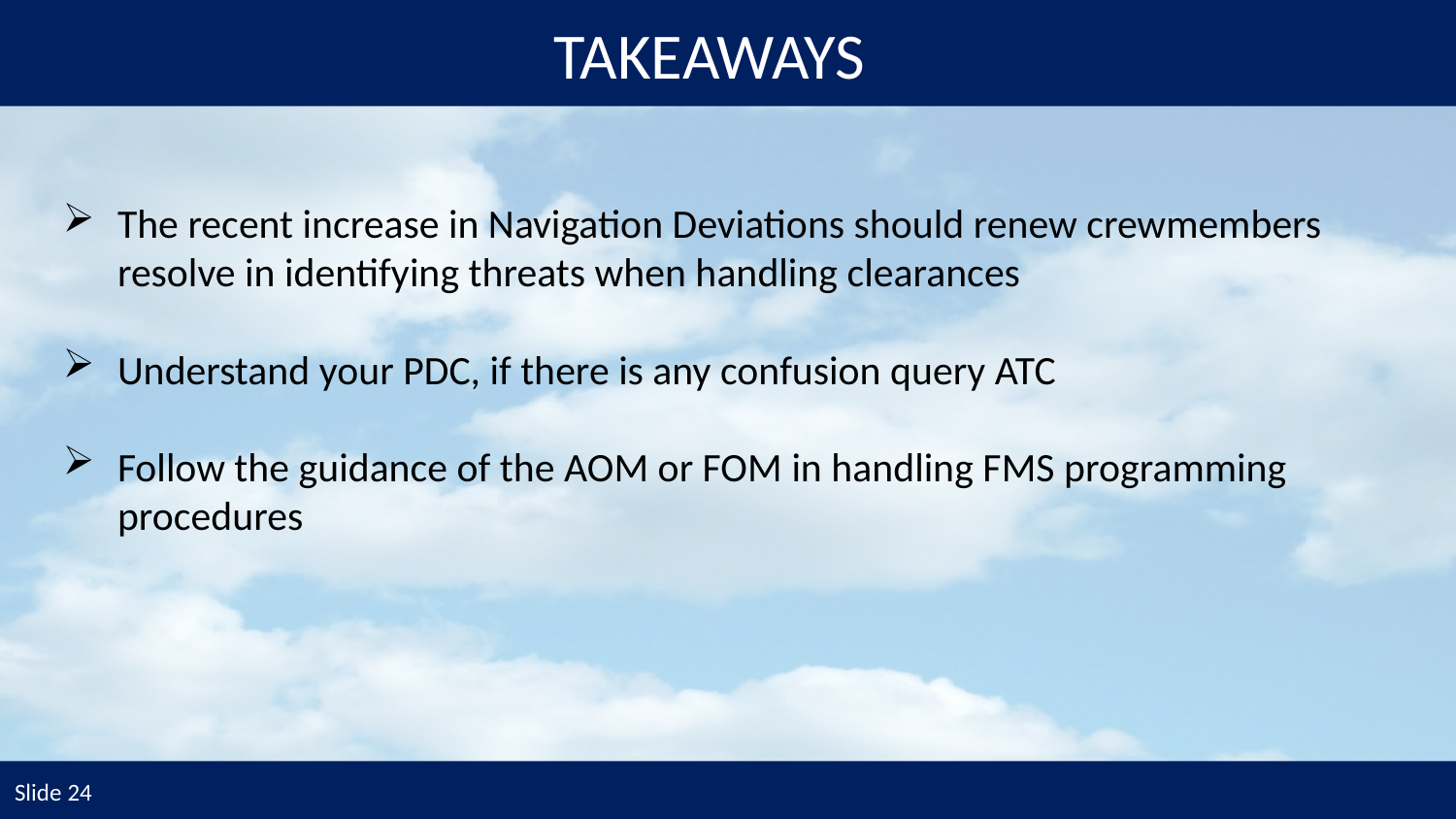

TAKEAWAYS
The recent increase in Navigation Deviations should renew crewmembers resolve in identifying threats when handling clearances

Understand your PDC, if there is any confusion query ATC

Follow the guidance of the AOM or FOM in handling FMS programming procedures